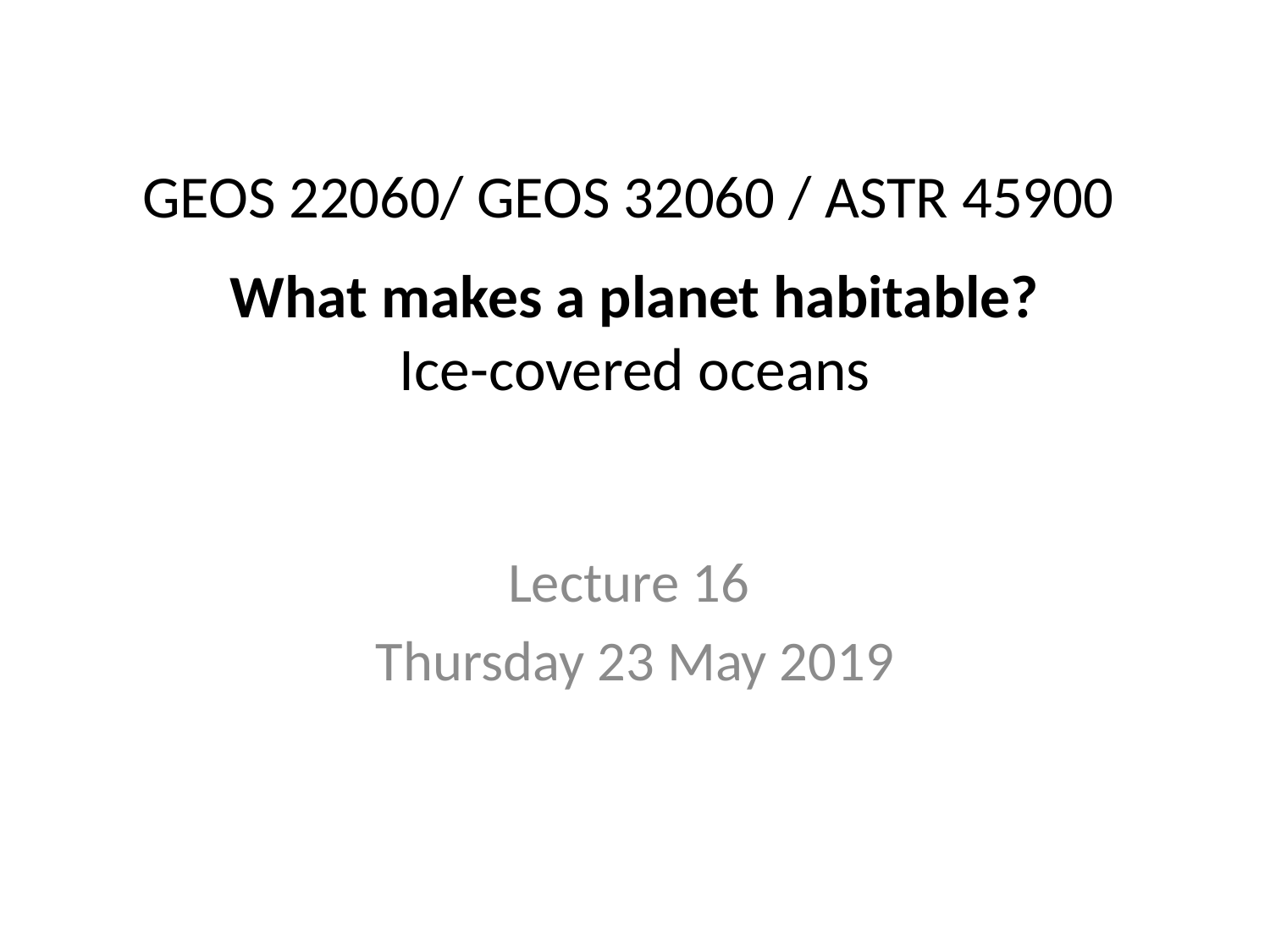

# GEOS 22060/ GEOS 32060 / ASTR 45900
What makes a planet habitable?
Ice-covered oceans
Lecture 16
Thursday 23 May 2019